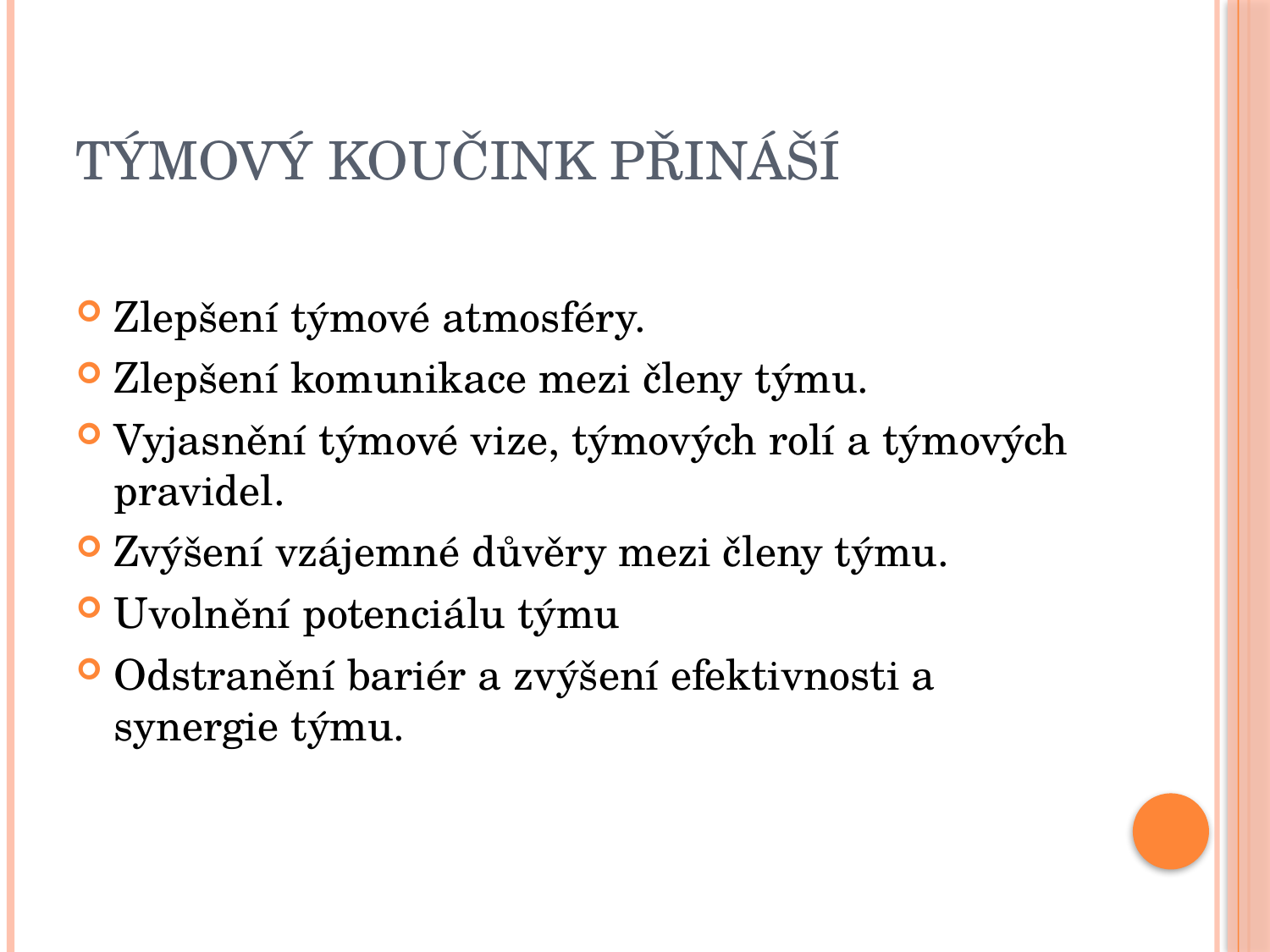

# Týmový koučink přináší

Zlepšení týmové atmosféry.
Zlepšení komunikace mezi členy týmu.
Vyjasnění týmové vize, týmových rolí a týmových pravidel.
Zvýšení vzájemné důvěry mezi členy týmu.
Uvolnění potenciálu týmu
Odstranění bariér a zvýšení efektivnosti a synergie týmu.